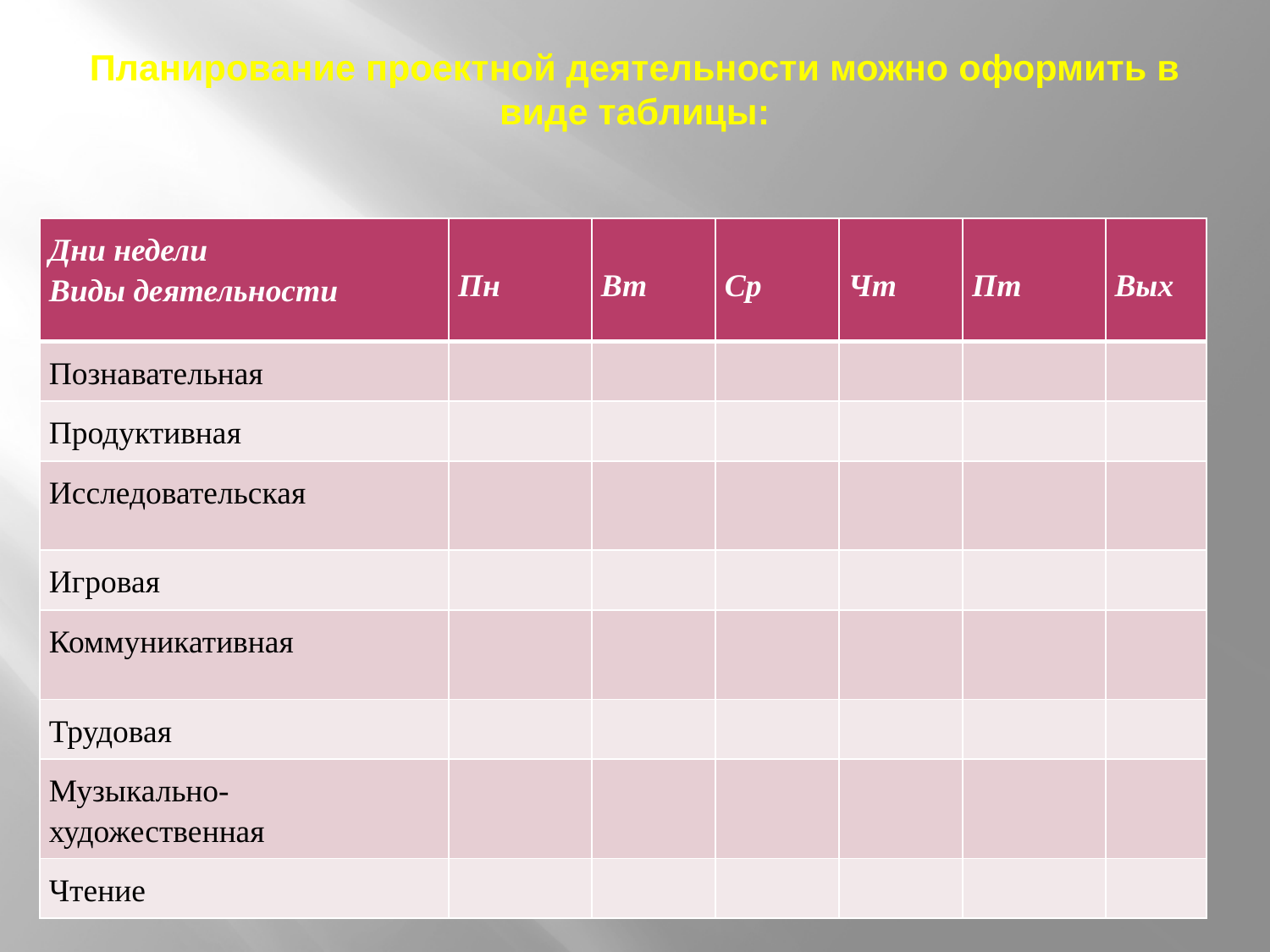

# Планирование проектной деятельности можно оформить в виде таблицы:
| Дни недели Виды деятельности | Пн | Вт | Ср | Чт | Пт | Вых |
| --- | --- | --- | --- | --- | --- | --- |
| Познавательная |  |  |  |  |  |  |
| Продуктивная |  |  |  |  |  |  |
| Исследовательская |  |  |  |  |  |  |
| Игровая |  |  |  |  |  |  |
| Коммуникативная |  |  |  |  |  |  |
| Трудовая |  |  |  |  |  |  |
| Музыкально-художественная |  |  |  |  |  |  |
| Чтение |  |  |  |  |  |  |